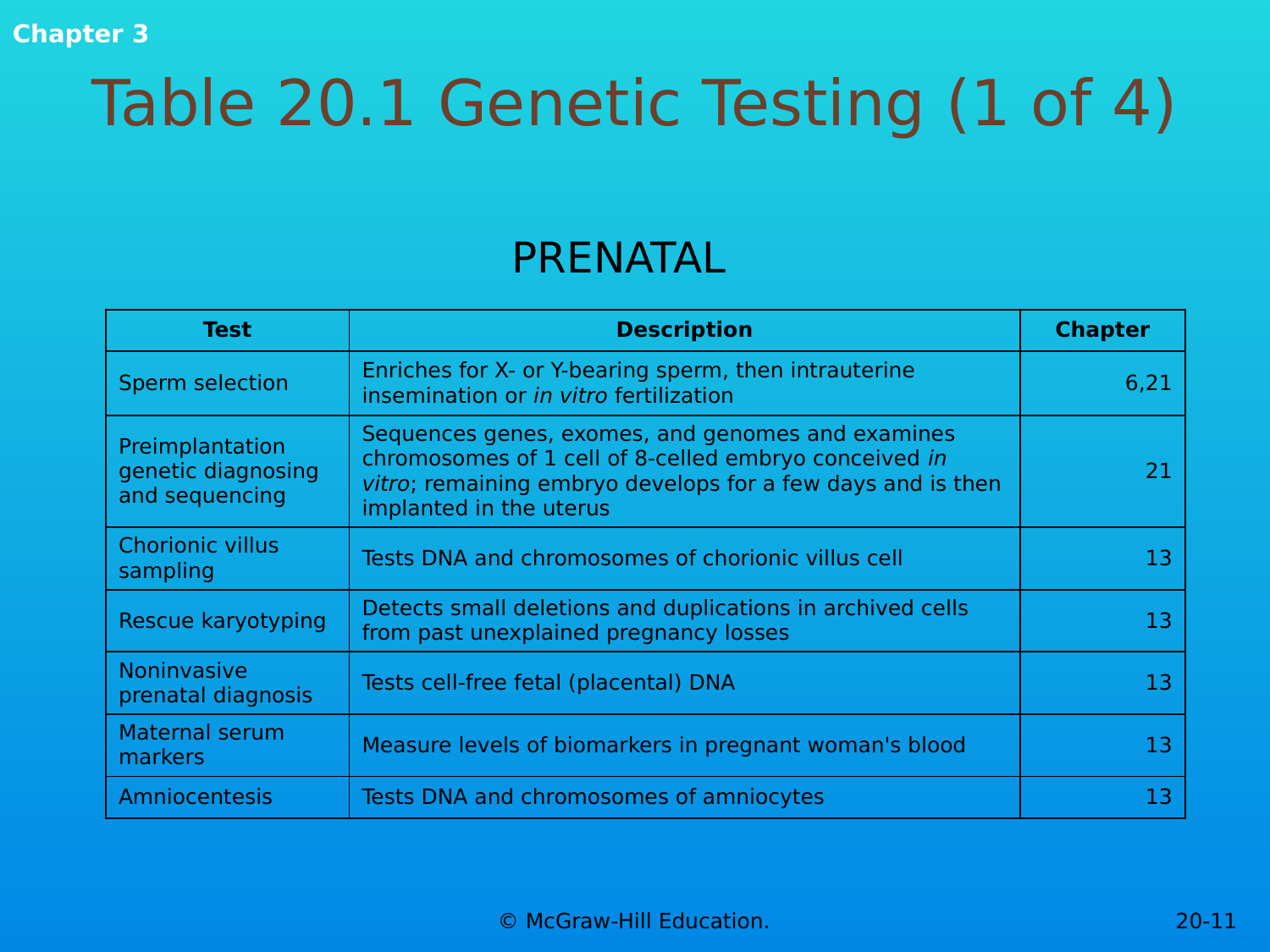

# Table 20.1 Genetic Testing (1 of 4)
PRENATAL
| Test | Description | Chapter |
| --- | --- | --- |
| Sperm selection | Enriches for X- or Y-bearing sperm, then intrauterine insemination or in vitro fertilization | 6,21 |
| Preimplantation genetic diagnosing and sequencing | Sequences genes, exomes, and genomes and examines chromosomes of 1 cell of 8-celled embryo conceived in vitro; remaining embryo develops for a few days and is then implanted in the uterus | 21 |
| Chorionic villus sampling | Tests DNA and chromosomes of chorionic villus cell | 13 |
| Rescue karyotyping | Detects small deletions and duplications in archived cells from past unexplained pregnancy losses | 13 |
| Noninvasive prenatal diagnosis | Tests cell-free fetal (placental) DNA | 13 |
| Maternal serum markers | Measure levels of biomarkers in pregnant woman's blood | 13 |
| Amniocentesis | Tests DNA and chromosomes of amniocytes | 13 |